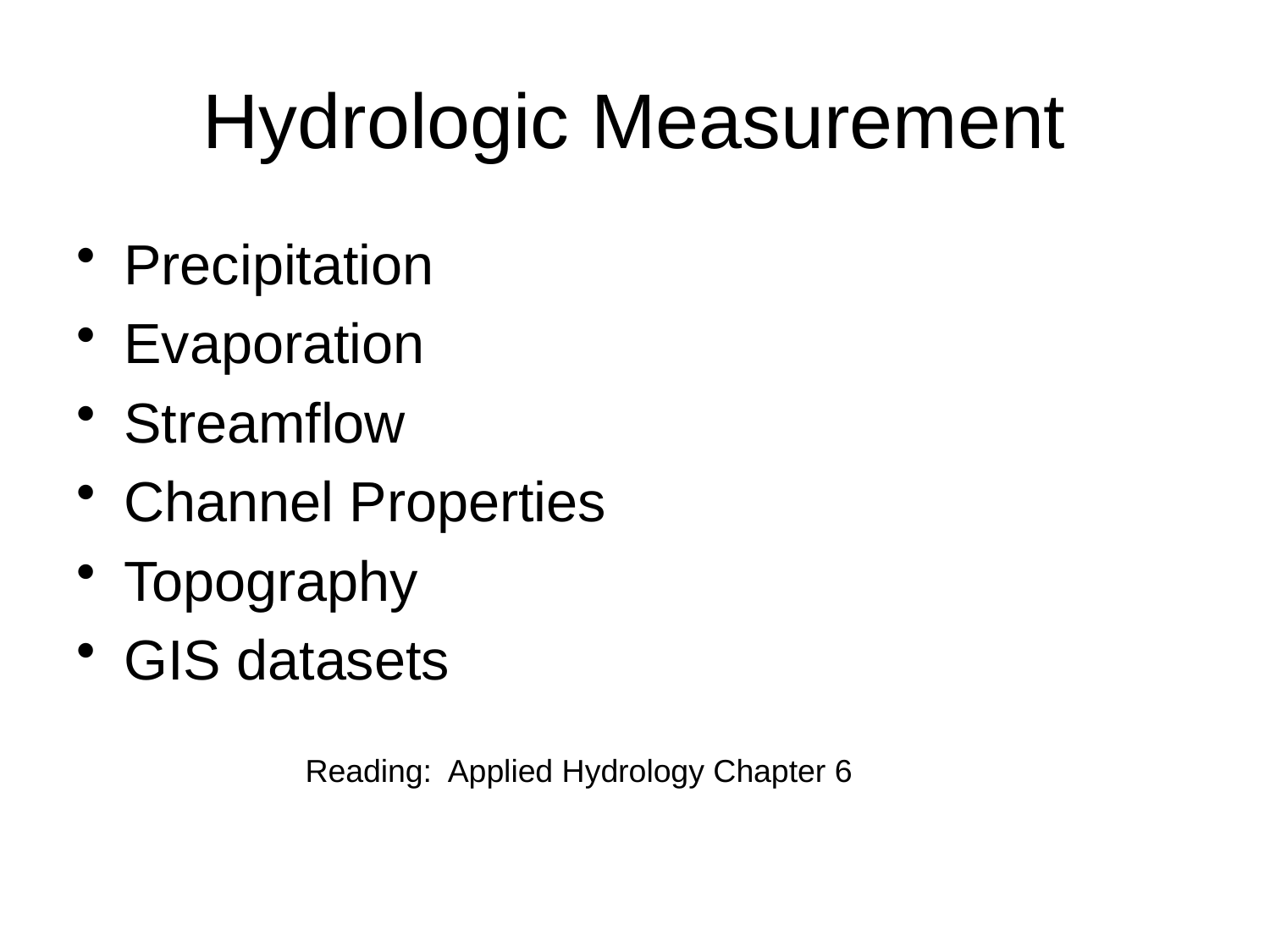

# Hydrologic Measurement
Precipitation
Evaporation
Streamflow
Channel Properties
Topography
GIS datasets
Reading:  Applied Hydrology Chapter 6